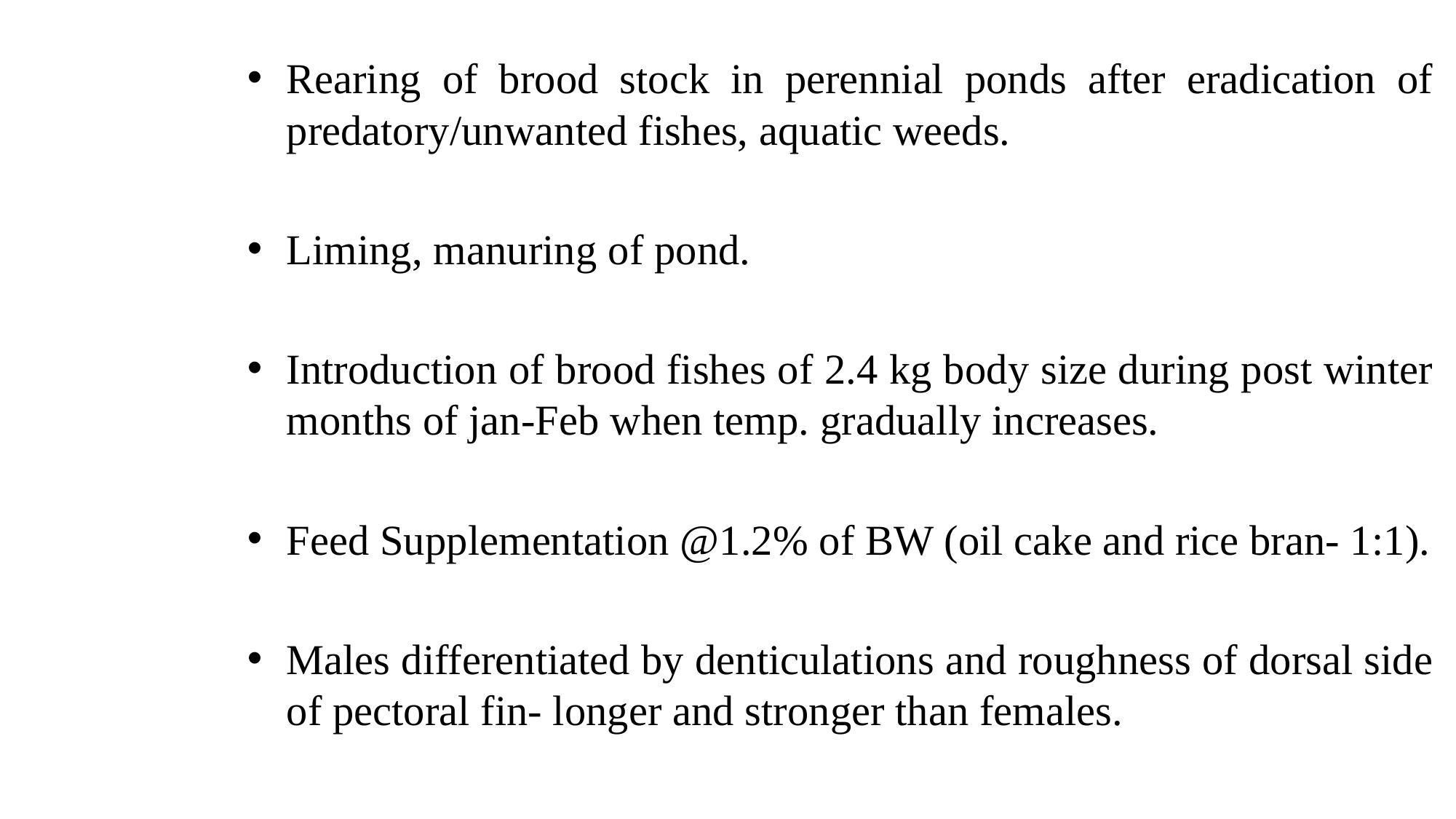

Rearing of brood stock in perennial ponds after eradication of predatory/unwanted fishes, aquatic weeds.

Liming, manuring of pond.

Introduction of brood fishes of 2.4 kg body size during post winter months of jan-Feb when temp. gradually increases.

Feed Supplementation @1.2% of BW (oil cake and rice bran- 1:1).

Males differentiated by denticulations and roughness of dorsal side of pectoral fin- longer and stronger than females.